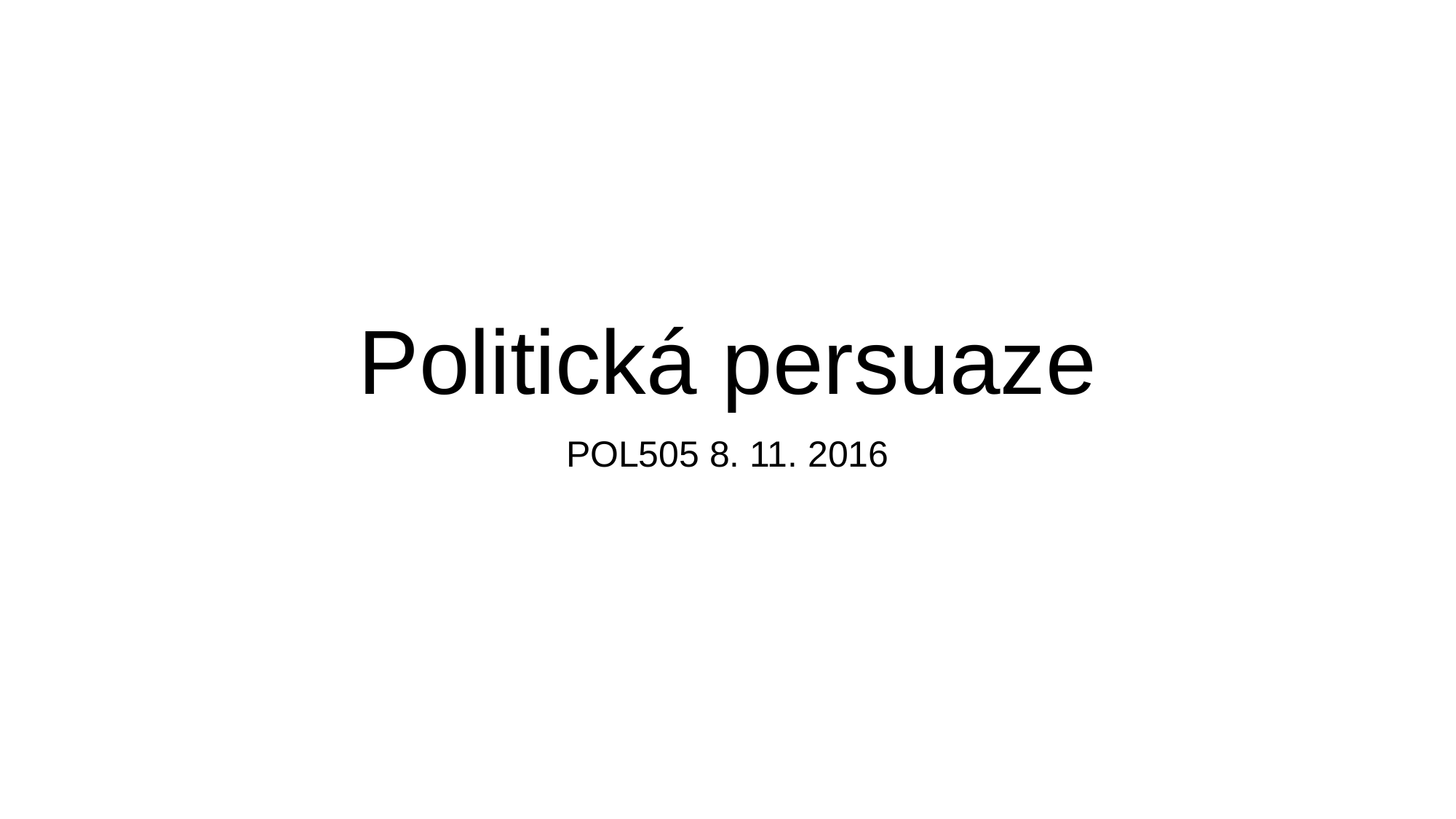

# Politická persuaze
POL505 8. 11. 2016